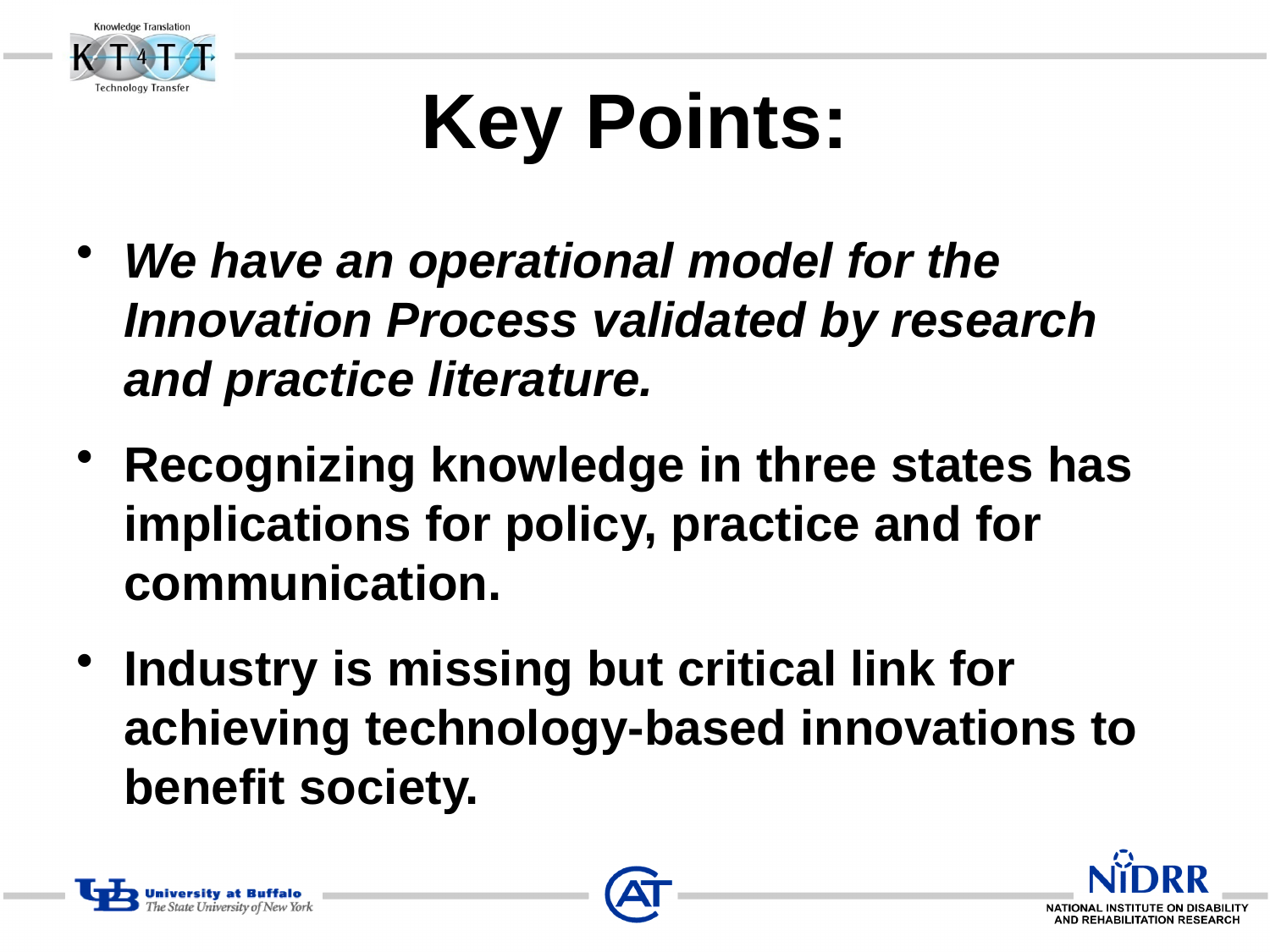

# Key Points:
We have an operational model for the Innovation Process validated by research and practice literature.
Recognizing knowledge in three states has implications for policy, practice and for communication.
Industry is missing but critical link for achieving technology-based innovations to benefit society.